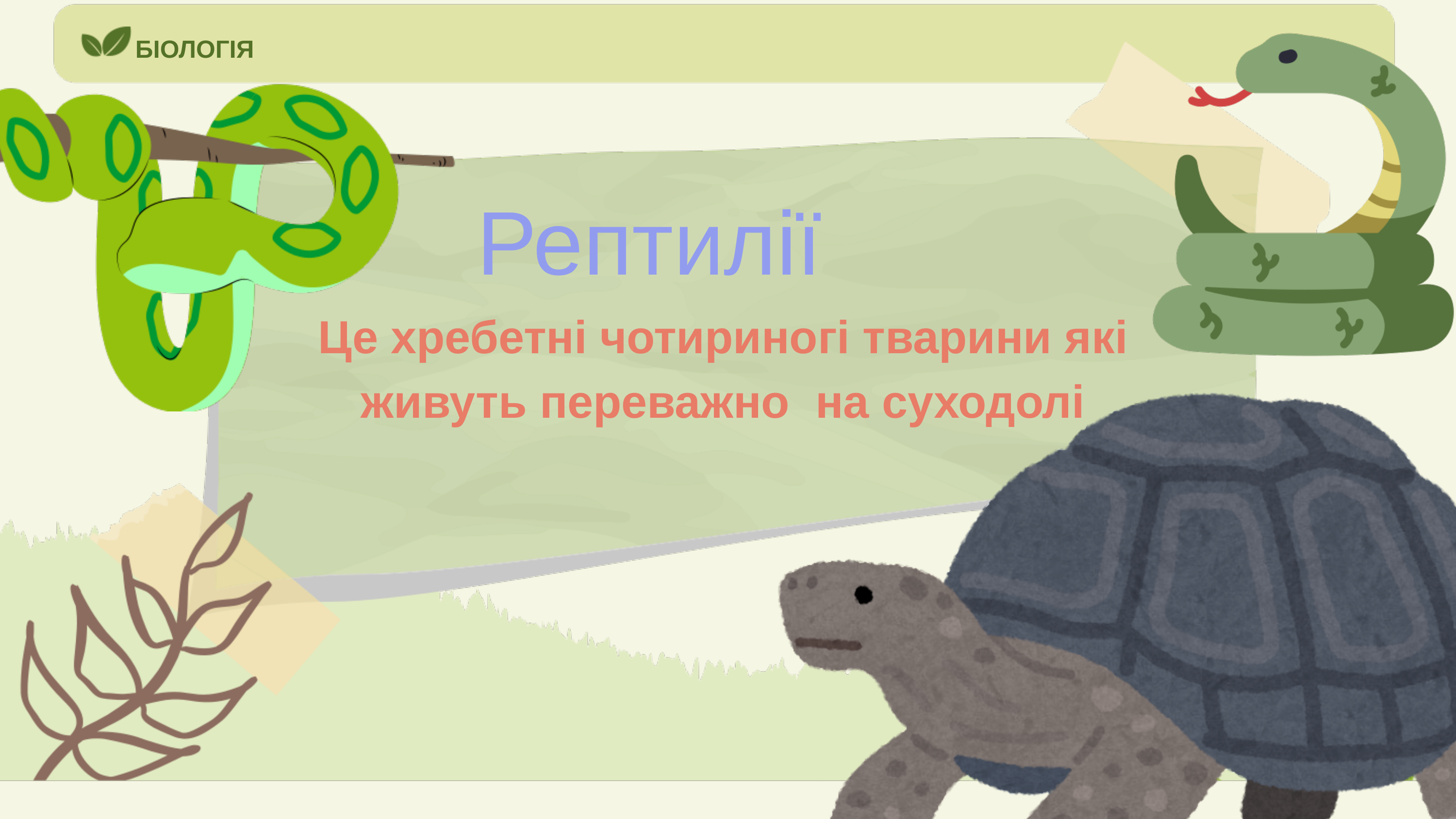

БІОЛОГІЯ

Рептилії
Це хребетні чотириногі тварини які живуть переважно  на суходолі